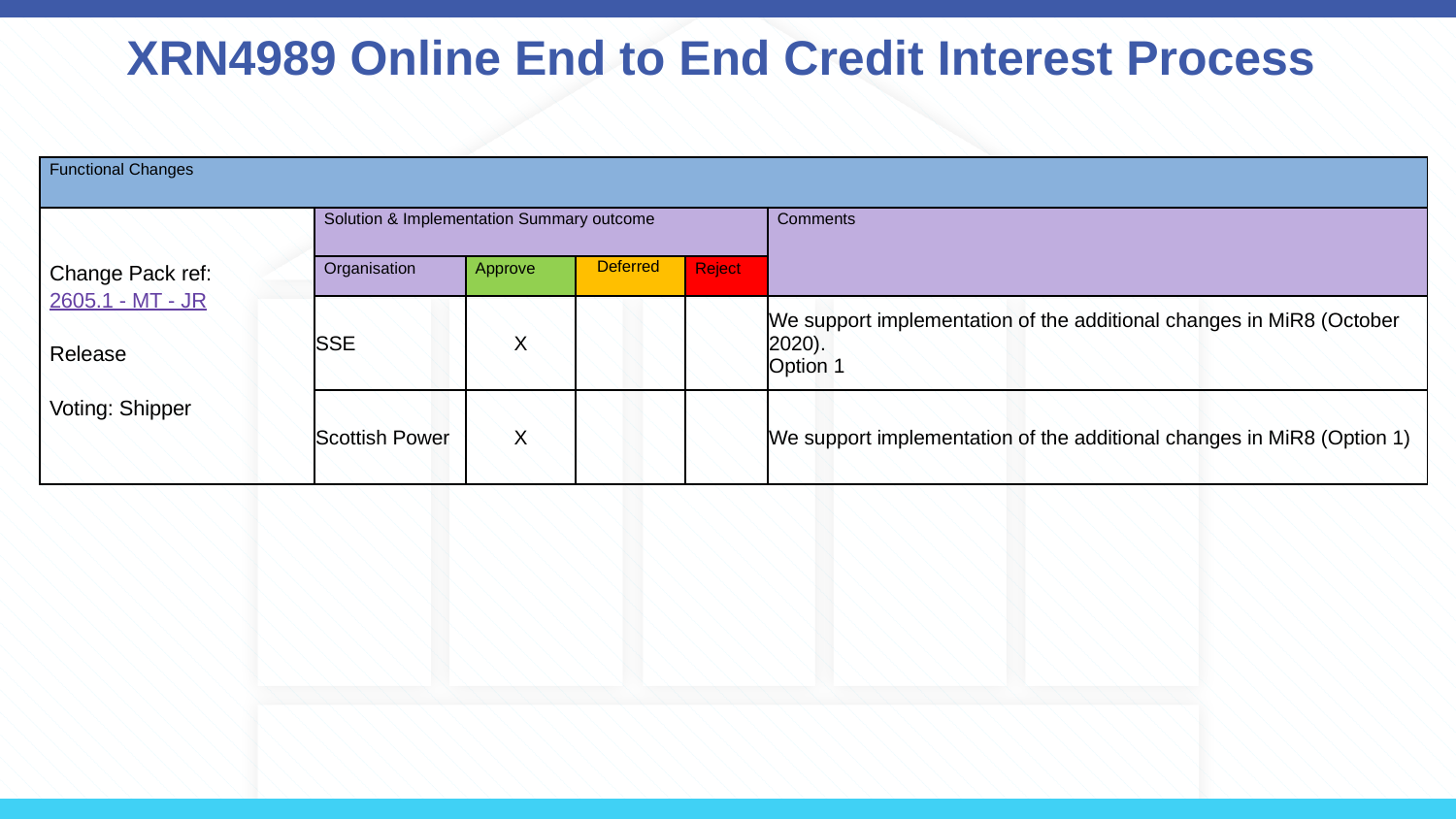

XRN4989 Online End to End Credit Interest Process
| Functional Changes |  |  |  |  |  |
| --- | --- | --- | --- | --- | --- |
| Change Pack ref: 2605.1 - MT - JR Release Voting: Shipper | Solution & Implementation Summary outcome |  |  |  | Comments |
|  | Organisation | Approve | Deferred | Reject |  |
|  | SSE | X |  |  | We support implementation of the additional changes in MiR8 (October 2020). Option 1 |
|  | Scottish Power | X |  |  | We support implementation of the additional changes in MiR8 (Option 1) |